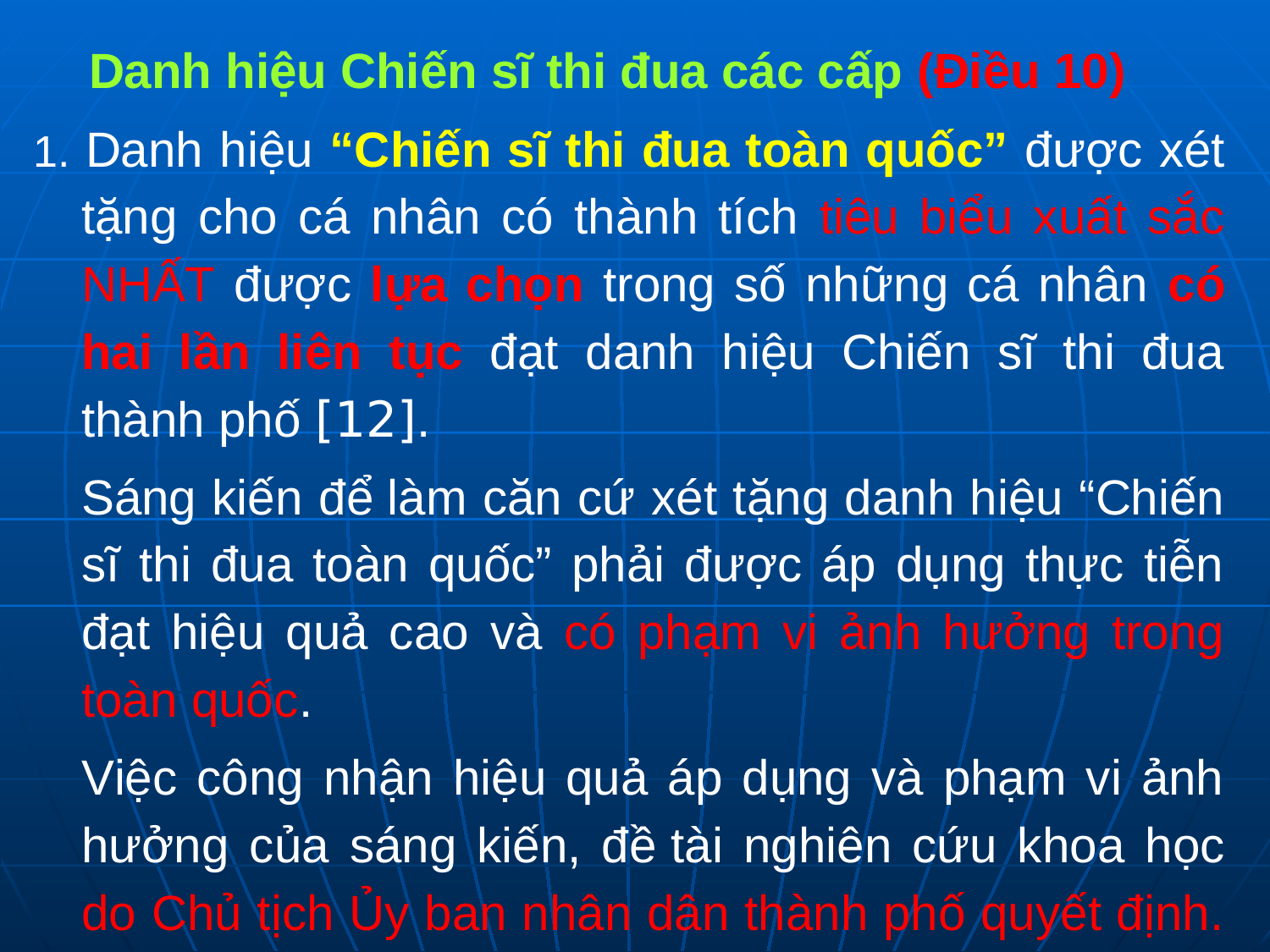

#
    Danh hiệu Chiến sĩ thi đua các cấp (Điều 10)
1. Danh hiệu “Chiến sĩ thi đua toàn quốc” được xét tặng cho cá nhân có thành tích tiêu biểu xuất sắc NHẤT được lựa chọn trong số những cá nhân có hai lần liên tục đạt danh hiệu Chiến sĩ thi đua thành phố [12].
	Sáng kiến để làm căn cứ xét tặng danh hiệu “Chiến sĩ thi đua toàn quốc” phải được áp dụng thực tiễn đạt hiệu quả cao và có phạm vi ảnh hưởng trong toàn quốc.
	Việc công nhận hiệu quả áp dụng và phạm vi ảnh hưởng của sáng kiến, đề tài nghiên cứu khoa học do Chủ tịch Ủy ban nhân dân thành phố quyết định.